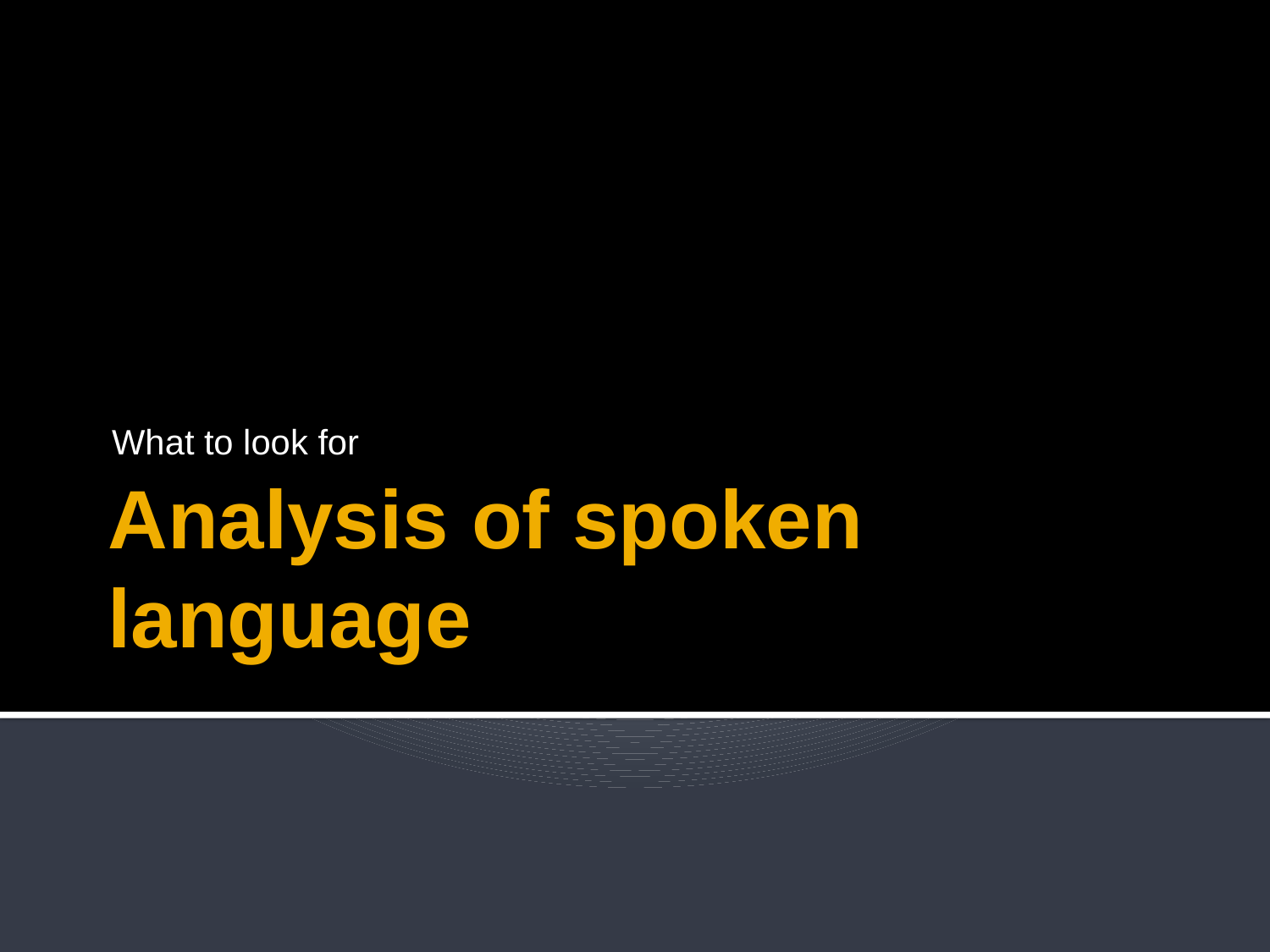

What to look for
# Analysis of spoken language